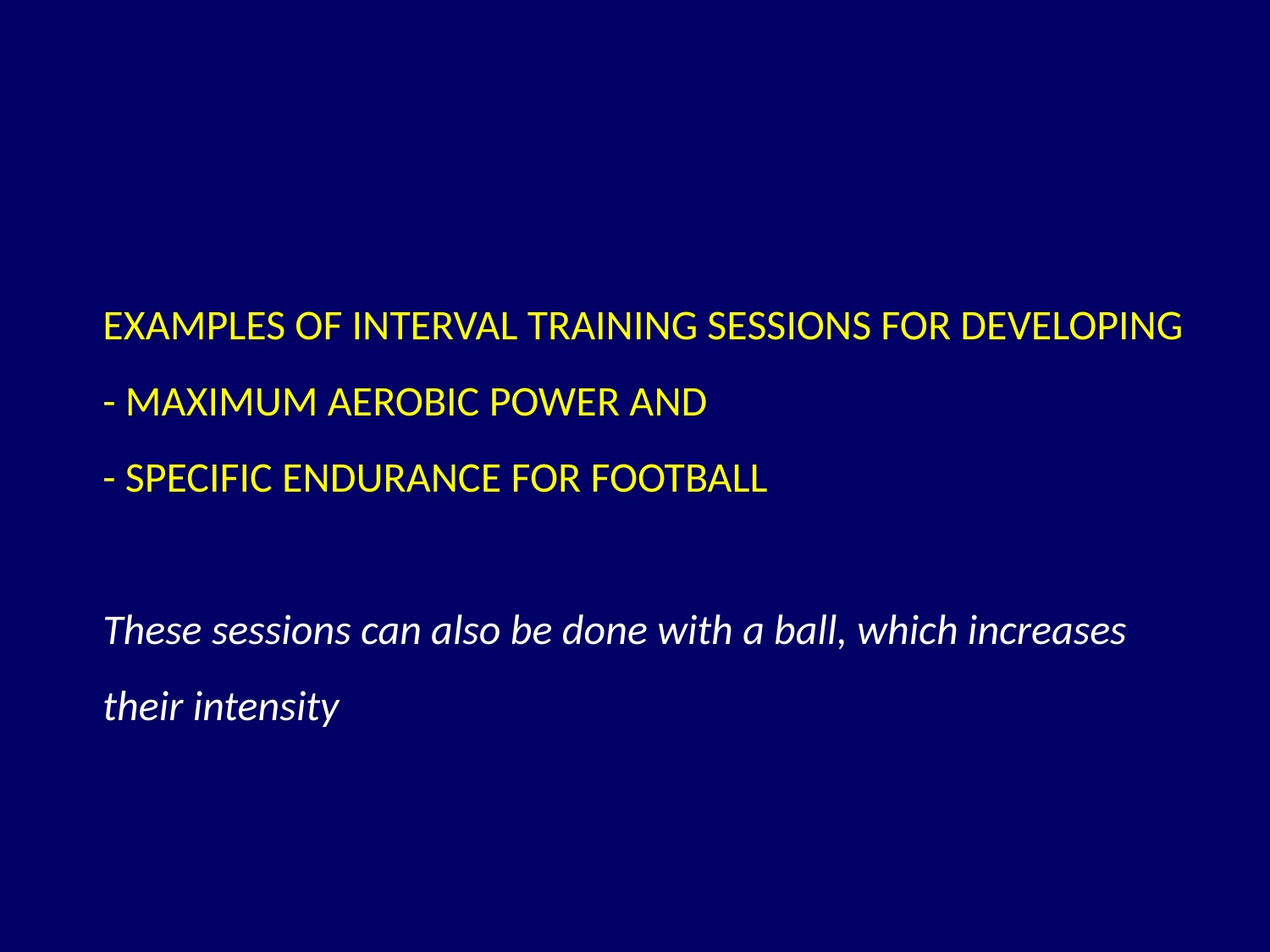

EXAMPLES OF INTERVAL TRAINING SESSIONS FOR DEVELOPING
- MAXIMUM AEROBIC POWER AND
- SPECIFIC ENDURANCE FOR FOOTBALL

These sessions can also be done with a ball, which increases
their intensity